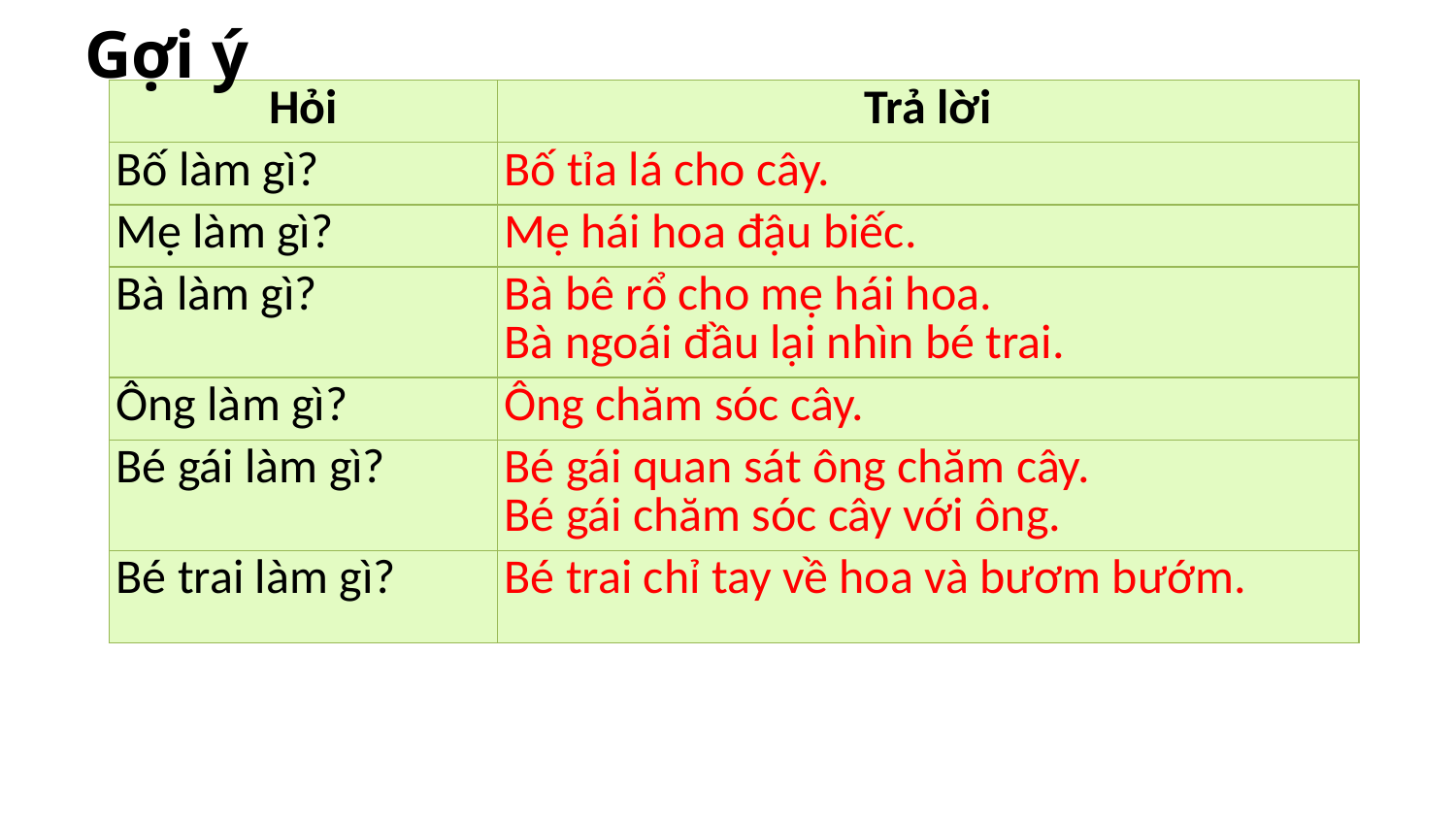

Gợi ý

| Hỏi | Trả lời |
| --- | --- |
| Bố làm gì? | Bố tỉa lá cho cây. |
| Mẹ làm gì? | Mẹ hái hoa đậu biếc. |
| Bà làm gì? | Bà bê rổ cho mẹ hái hoa. Bà ngoái đầu lại nhìn bé trai. |
| Ông làm gì? | Ông chăm sóc cây. |
| Bé gái làm gì? | Bé gái quan sát ông chăm cây. Bé gái chăm sóc cây với ông. |
| Bé trai làm gì? | Bé trai chỉ tay về hoa và bươm bướm. |